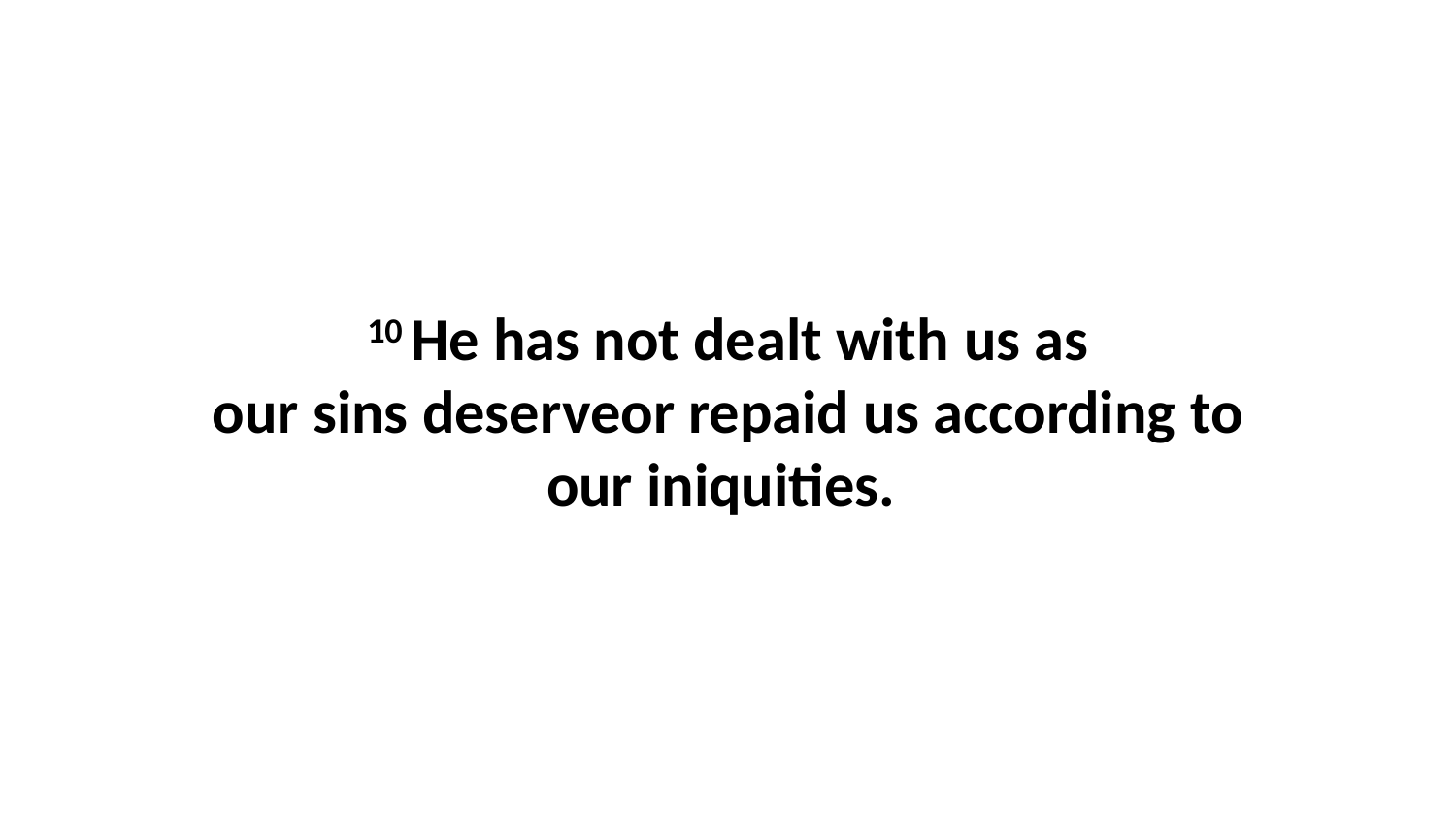

10 He has not dealt with us as our sins deserveor repaid us according to our iniquities.